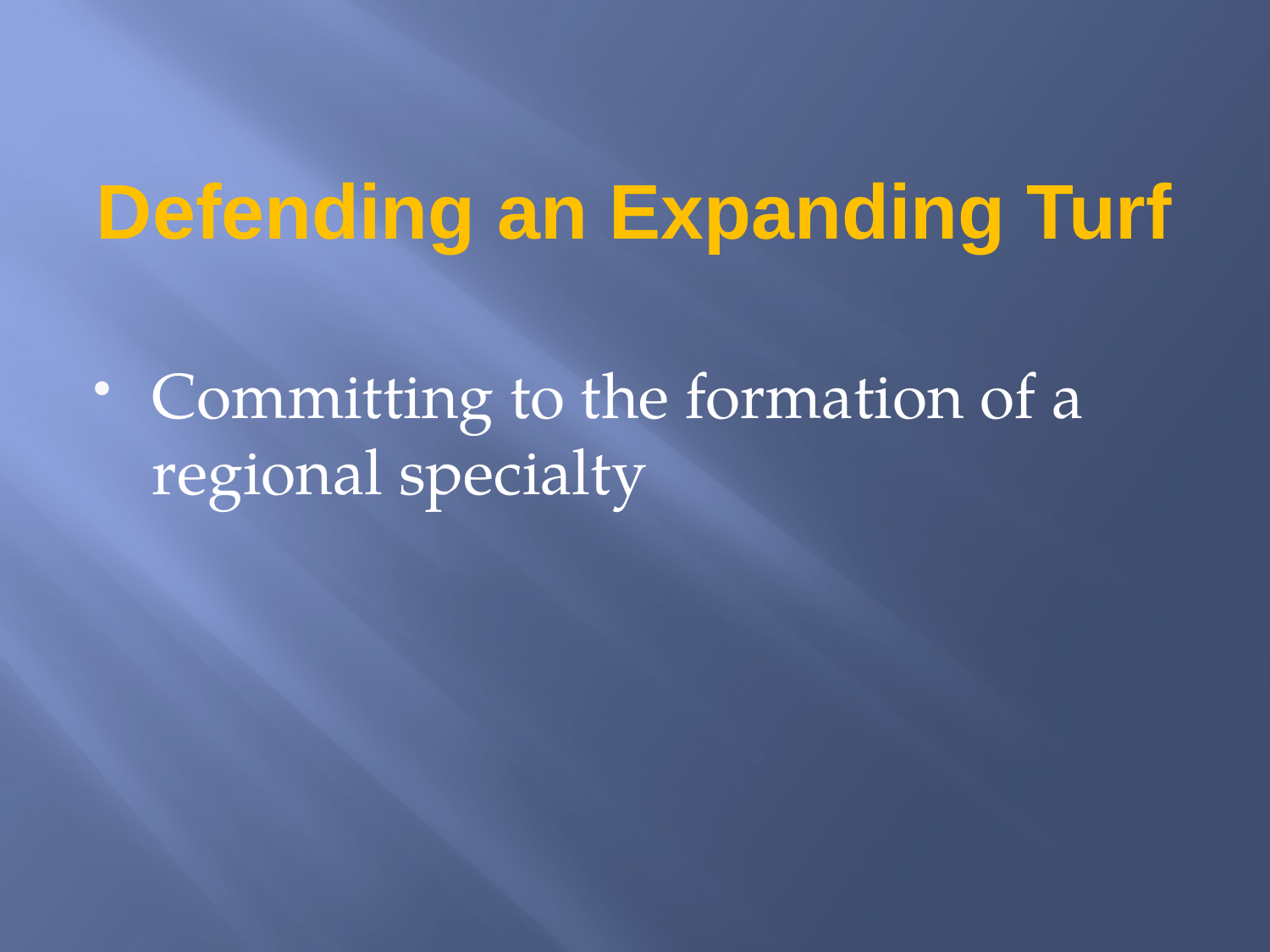

# Defending an Expanding Turf
Committing to the formation of a regional specialty